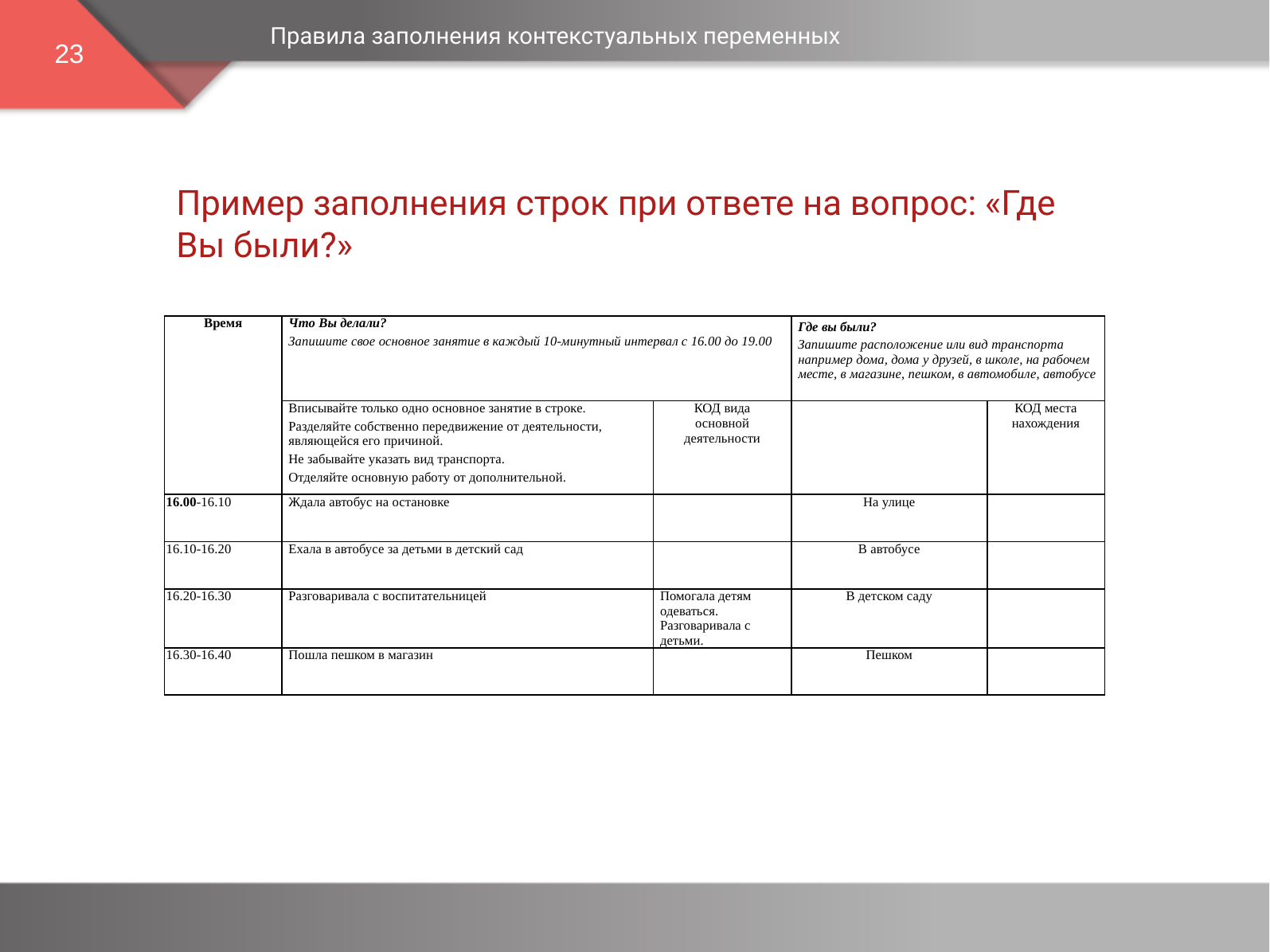

Правила заполнения контекстуальных переменных
23
# Пример заполнения строк при ответе на вопрос: «Где Вы были?»
| Время | Что Вы делали? Запишите свое основное занятие в каждый 10-минутный интервал с 16.00 до 19.00 |  | Где вы были? Запишите расположение или вид транспорта например дома, дома у друзей, в школе, на рабочем месте, в магазине, пешком, в автомобиле, автобусе |  |
| --- | --- | --- | --- | --- |
|  | Вписывайте только одно основное занятие в строке. Разделяйте собственно передвижение от деятельности, являющейся его причиной. Не забывайте указать вид транспорта. Отделяйте основную работу от дополнительной. | КОД вида основной деятельности |  | КОД места нахождения |
| 16.00-16.10 | Ждала автобус на остановке |  | На улице |  |
| 16.10-16.20 | Ехала в автобусе за детьми в детский сад |  | В автобусе |  |
| 16.20-16.30 | Разговаривала с воспитательницей | Помогала детям одеваться. Разговаривала с детьми. | В детском саду |  |
| 16.30-16.40 | Пошла пешком в магазин |  | Пешком |  |